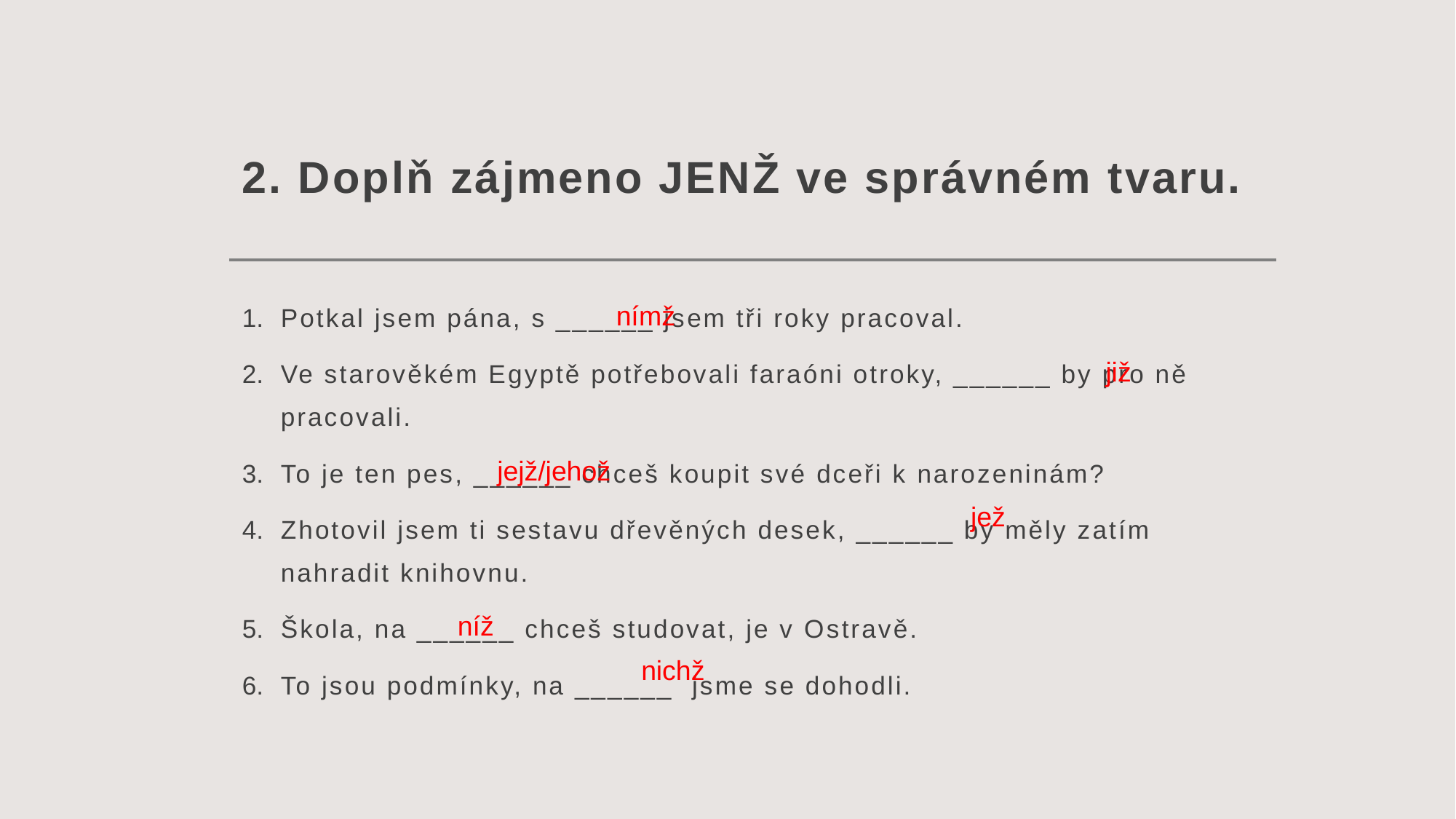

# 2. Doplň zájmeno JENŽ ve správném tvaru.
Potkal jsem pána, s ______ jsem tři roky pracoval.
Ve starověkém Egyptě potřebovali faraóni otroky, ______ by pro ně pracovali.
To je ten pes, ______ chceš koupit své dceři k narozeninám?
Zhotovil jsem ti sestavu dřevěných desek, ______ by měly zatím nahradit knihovnu.
Škola, na ______ chceš studovat, je v Ostravě.
To jsou podmínky, na ______  jsme se dohodli.
nímž
již
jejž/jehož
jež
níž
nichž